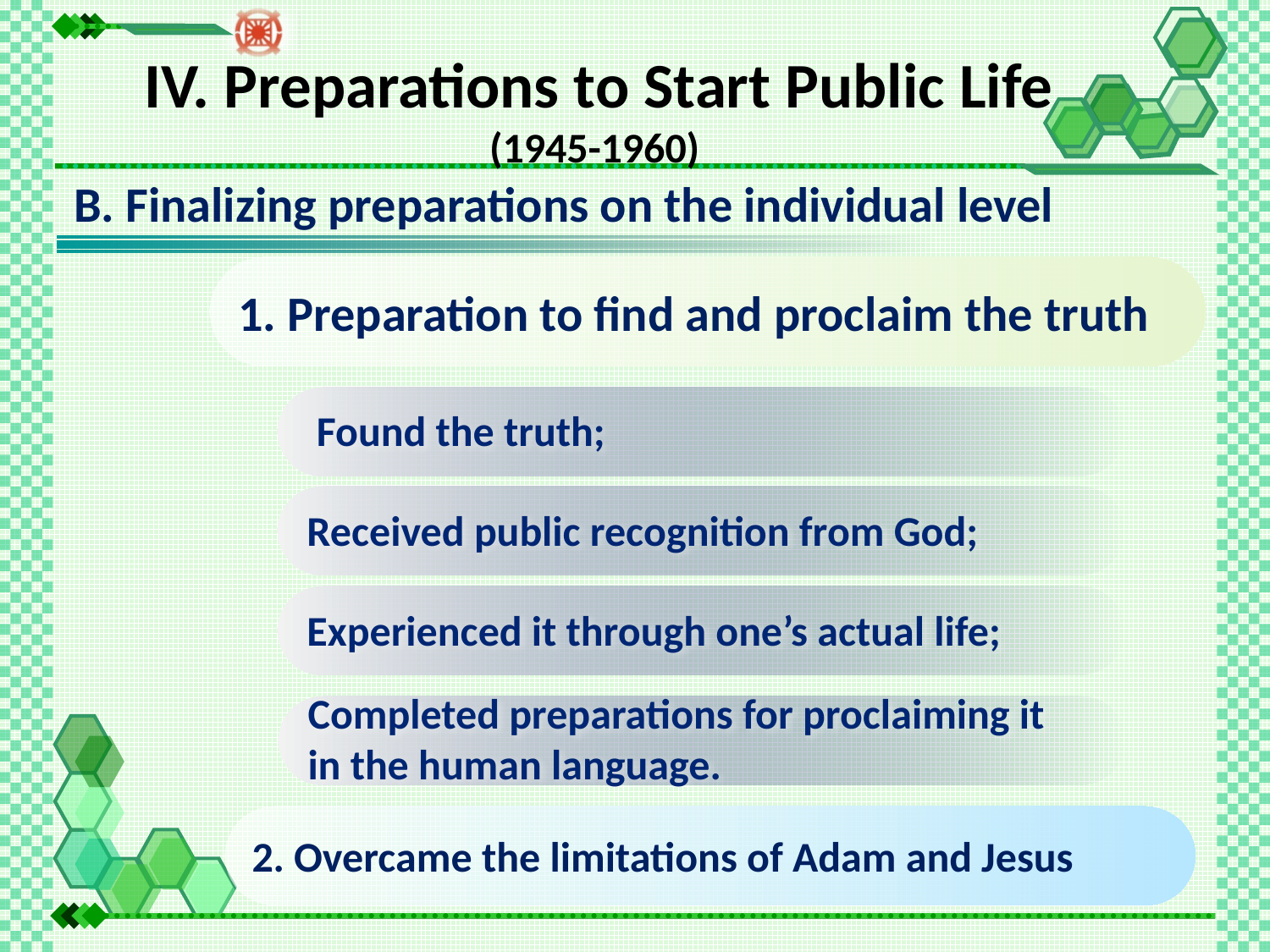

IV. Preparations to Start Public Life
(1945-1960)
B. Finalizing preparations on the individual level

1. Preparation to find and proclaim the truth

 Found the truth;

Received public recognition from God;

Experienced it through one’s actual life;
Completed preparations for proclaiming it in the human language.

2. Overcame the limitations of Adam and Jesus